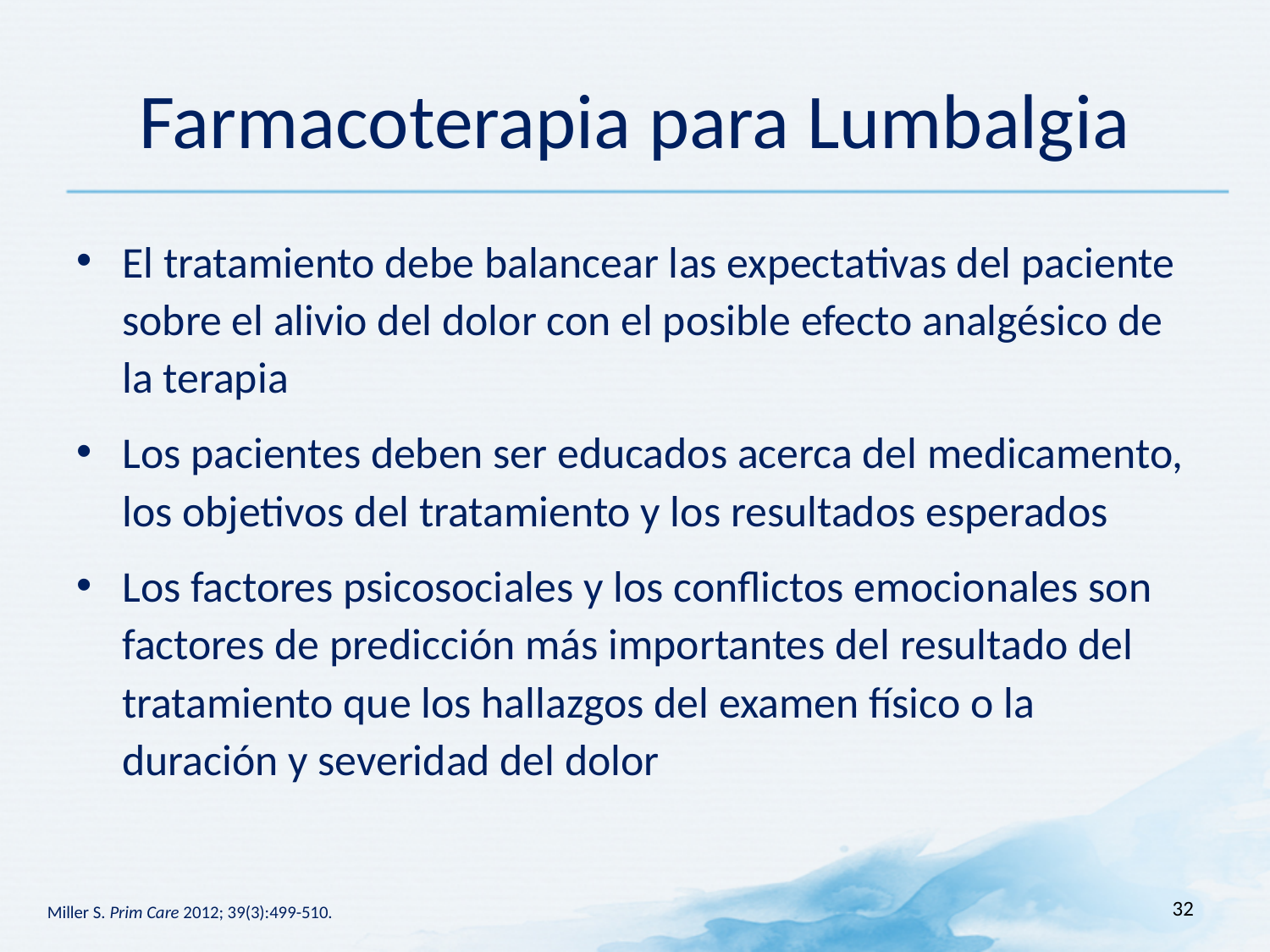

# Farmacoterapia para Lumbalgia
El tratamiento debe balancear las expectativas del paciente sobre el alivio del dolor con el posible efecto analgésico de la terapia
Los pacientes deben ser educados acerca del medicamento, los objetivos del tratamiento y los resultados esperados
Los factores psicosociales y los conflictos emocionales son factores de predicción más importantes del resultado del tratamiento que los hallazgos del examen físico o la duración y severidad del dolor

32
Miller S. Prim Care 2012; 39(3):499-510.